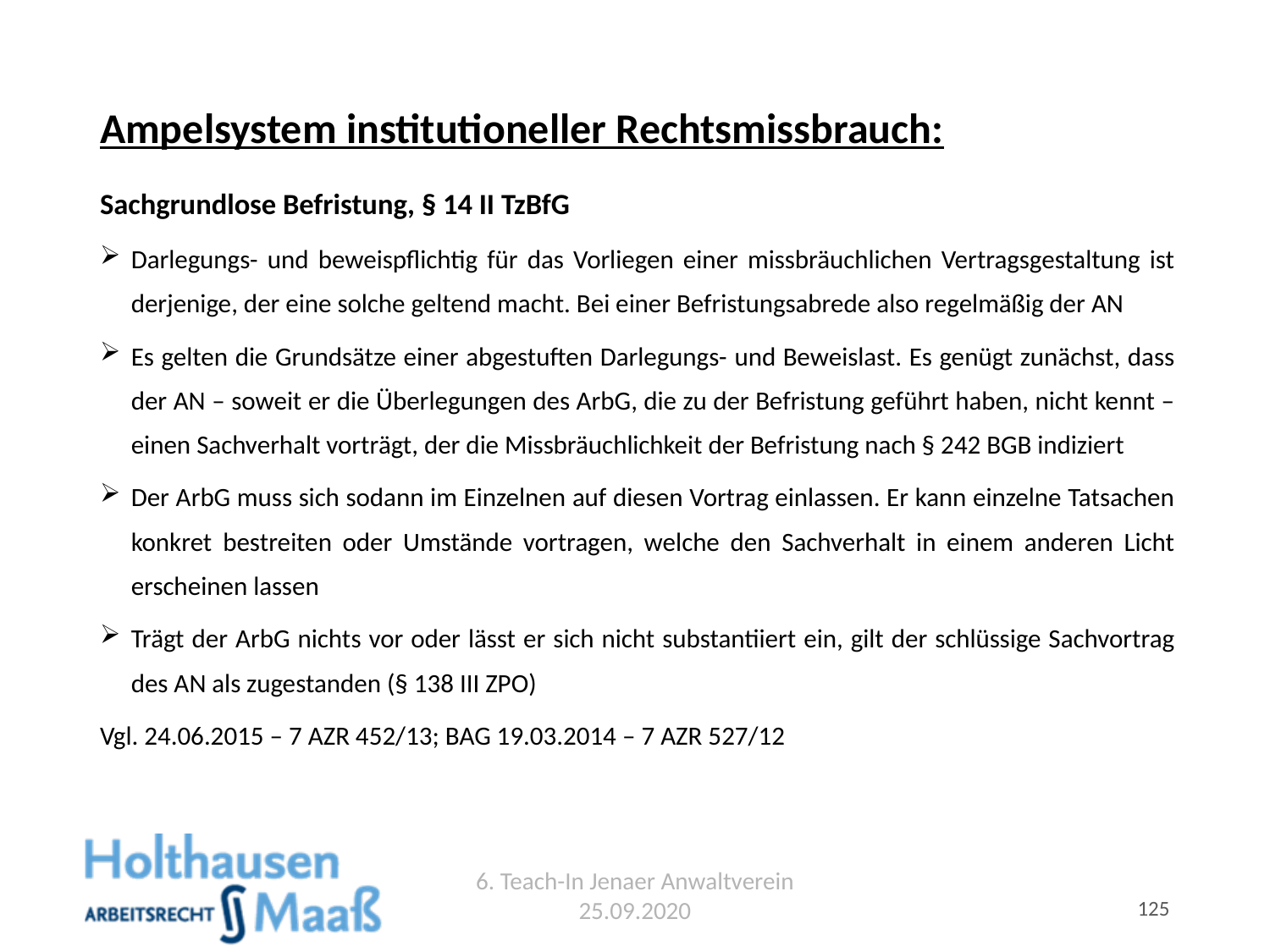

# Ampelsystem institutioneller Rechtsmissbrauch:
Sachgrundlose Befristung, § 14 II TzBfG
Darlegungs- und beweispflichtig für das Vorliegen einer missbräuchlichen Vertragsgestaltung ist derjenige, der eine solche geltend macht. Bei einer Befristungsabrede also regelmäßig der AN
Es gelten die Grundsätze einer abgestuften Darlegungs- und Beweislast. Es genügt zunächst, dass der AN – soweit er die Überlegungen des ArbG, die zu der Befristung geführt haben, nicht kennt – einen Sachverhalt vorträgt, der die Missbräuchlichkeit der Befristung nach § 242 BGB indiziert
Der ArbG muss sich sodann im Einzelnen auf diesen Vortrag einlassen. Er kann einzelne Tatsachen konkret bestreiten oder Umstände vortragen, welche den Sachverhalt in einem anderen Licht erscheinen lassen
Trägt der ArbG nichts vor oder lässt er sich nicht substantiiert ein, gilt der schlüssige Sachvortrag des AN als zugestanden (§ 138 III ZPO)
Vgl. 24.06.2015 – 7 AZR 452/13; BAG 19.03.2014 – 7 AZR 527/12
6. Teach-In Jenaer Anwaltverein 25.09.2020
125